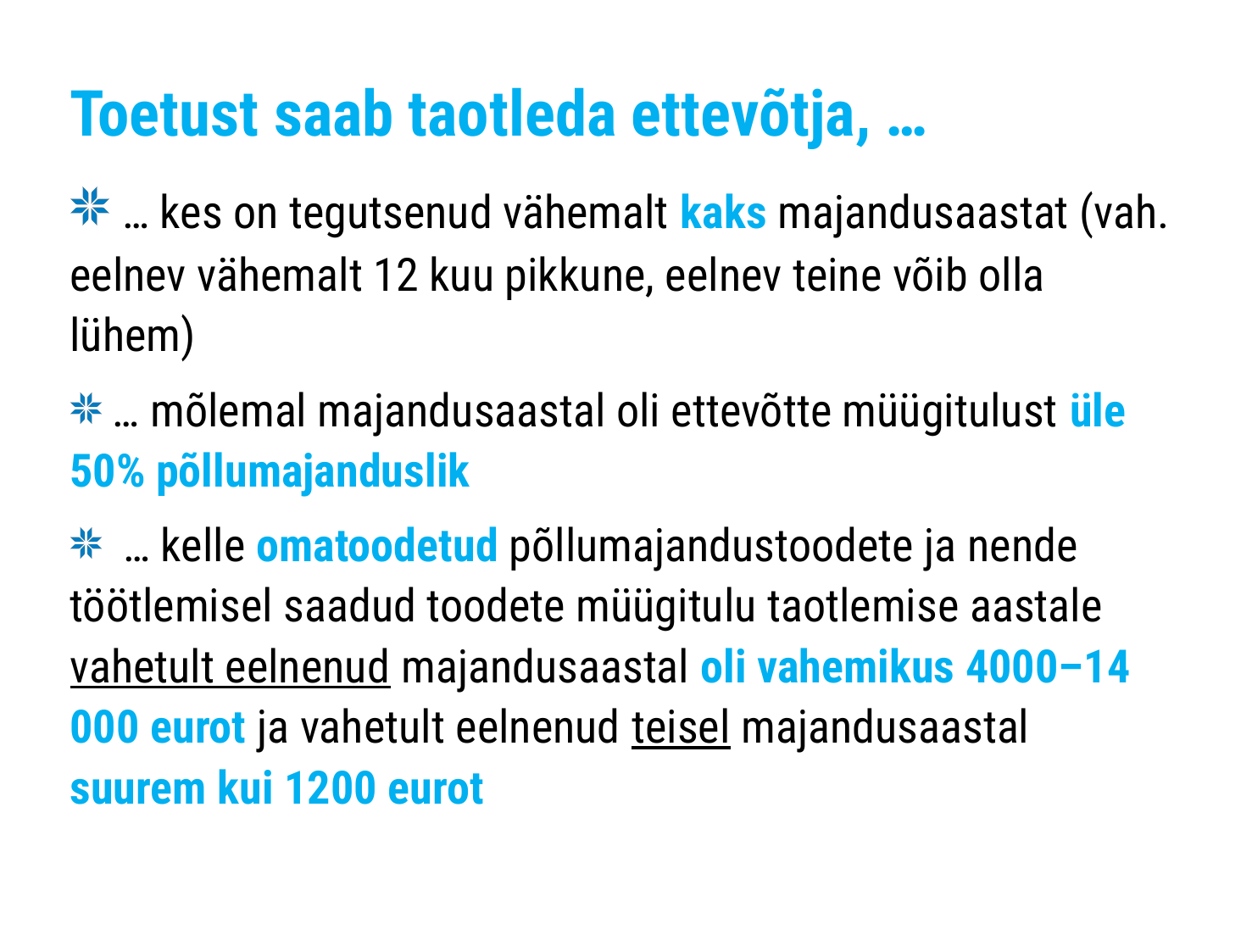

# Toetust saab taotleda ettevõtja, …
 … kes on tegutsenud vähemalt kaks majandusaastat (vah. eelnev vähemalt 12 kuu pikkune, eelnev teine võib olla lühem)
 … mõlemal majandusaastal oli ettevõtte müügitulust üle 50% põllumajanduslik
  … kelle omatoodetud põllumajandustoodete ja nende töötlemisel saadud toodete müügitulu taotlemise aastale vahetult eelnenud majandusaastal oli vahemikus 4000–14 000 eurot ja vahetult eelnenud teisel majandusaastal suurem kui 1200 eurot